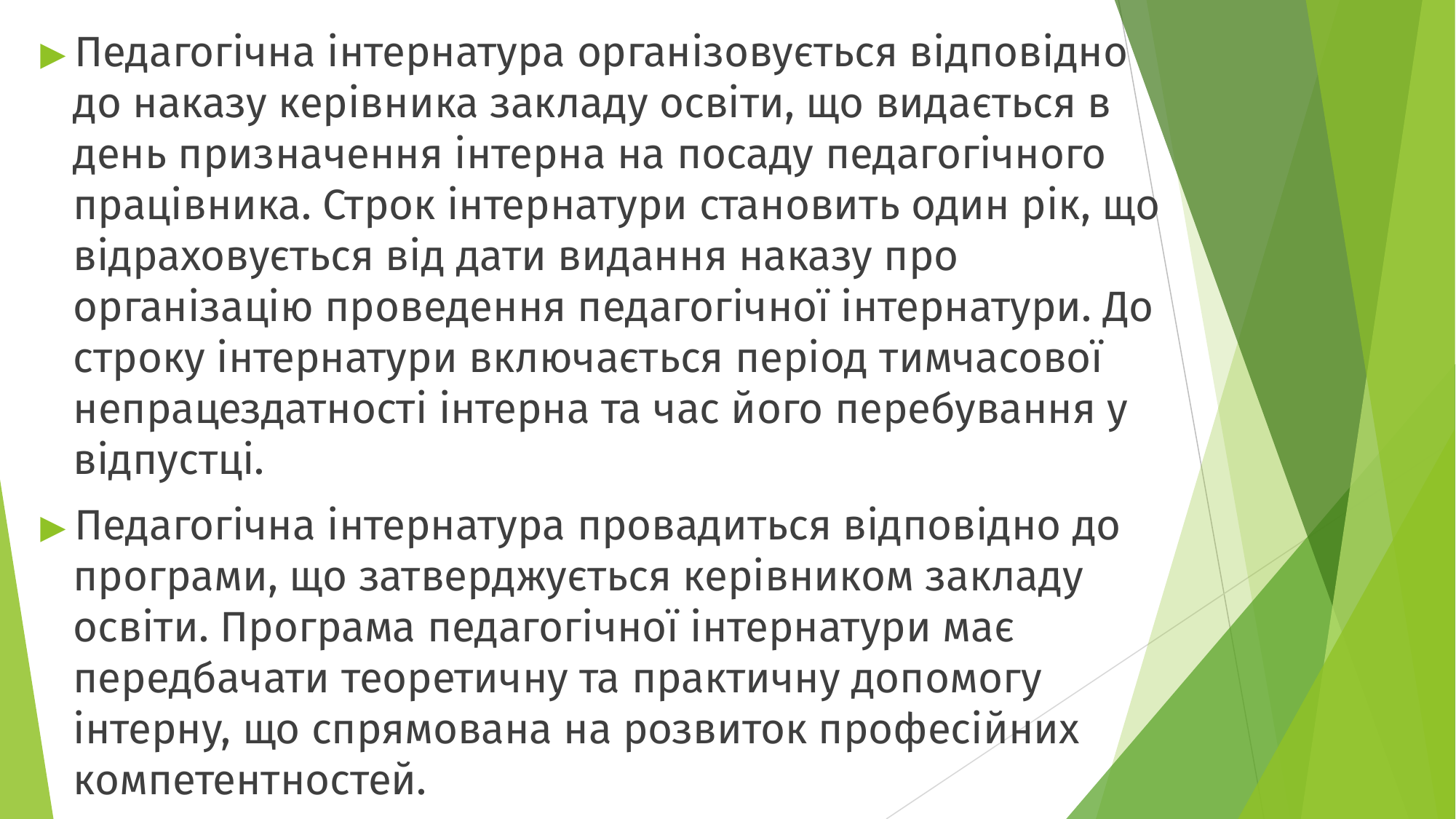

Педагогічна інтернатура організовується відповідно до наказу керівника закладу освіти, що видається в день призначення інтерна на посаду педагогічного працівника. Строк інтернатури становить один рік, що відраховується від дати видання наказу про організацію проведення педагогічної інтернатури. До строку інтернатури включається період тимчасової непрацездатності інтерна та час його перебування у відпустці.
Педагогічна інтернатура провадиться відповідно до програми, що затверджується керівником закладу освіти. Програма педагогічної інтернатури має передбачати теоретичну та практичну допомогу інтерну, що спрямована на розвиток професійних компетентностей.